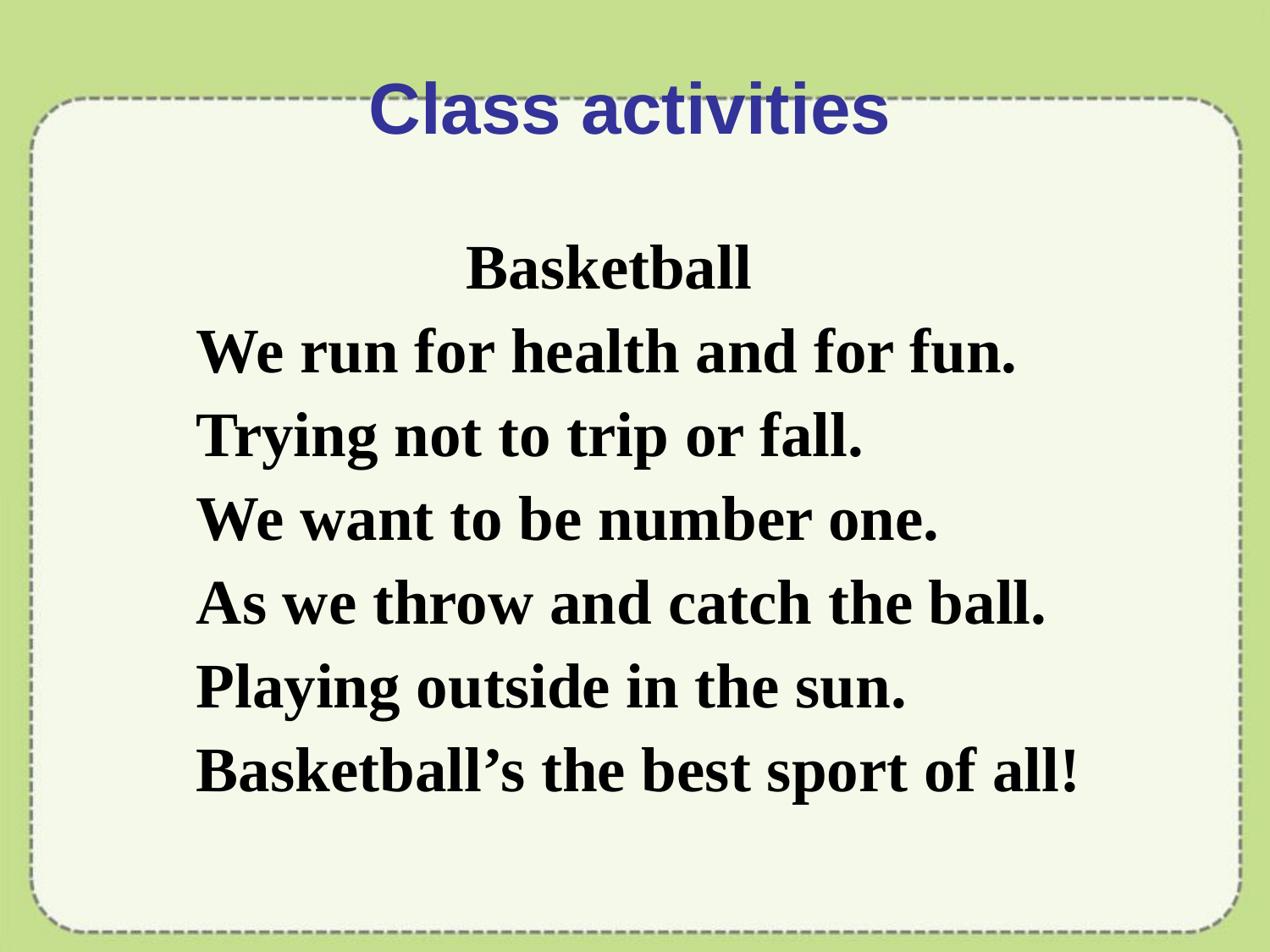

# Class activities
                 Basketball
We run for health and for fun.
Trying not to trip or fall.
We want to be number one.
As we throw and catch the ball.
Playing outside in the sun.
Basketball’s the best sport of all!